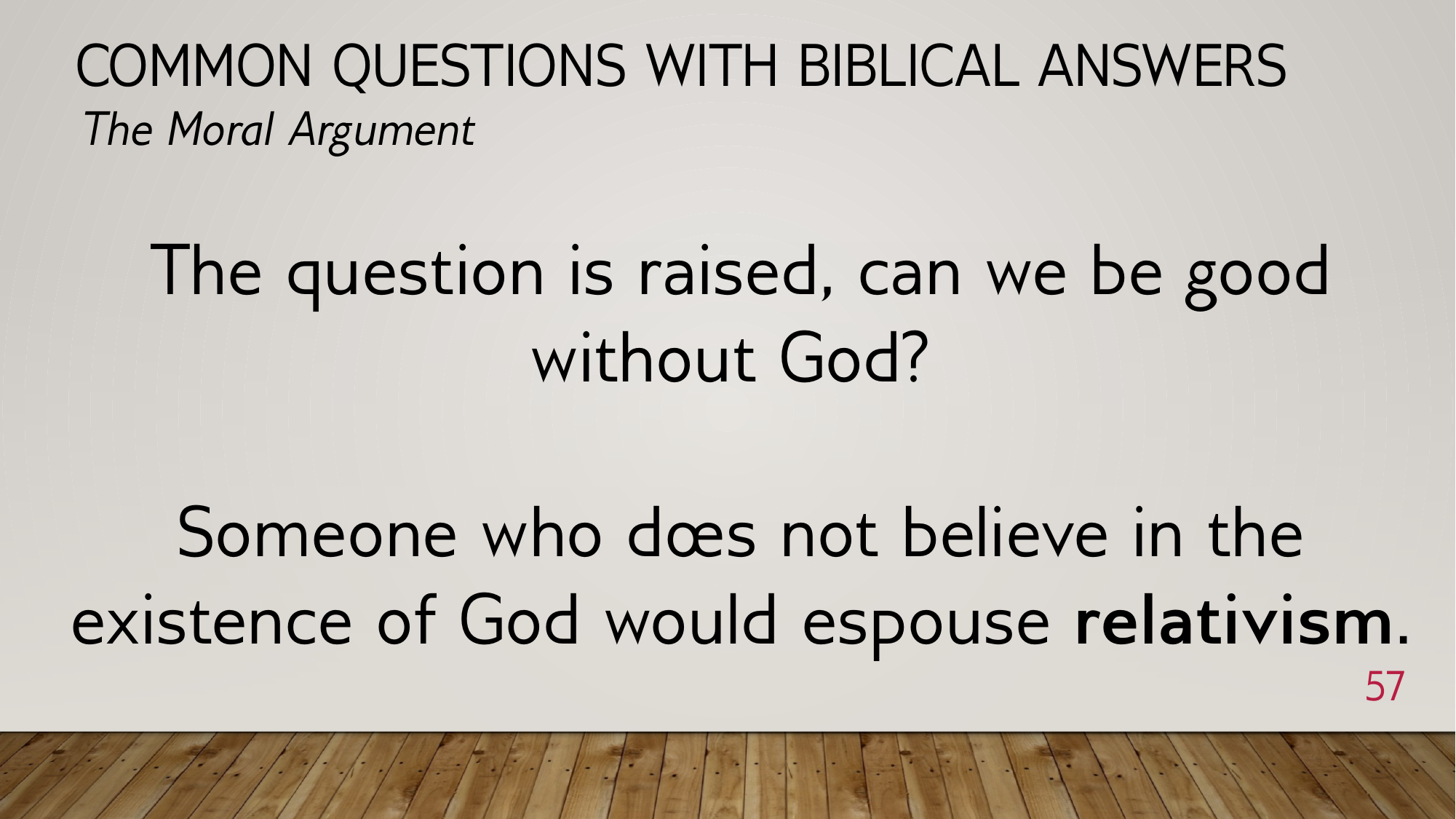

# Common Questions with Biblical Answers
The Moral Argument
The question is raised, can we be good without God?

Someone who does not believe in the existence of God would espouse relativism.
57